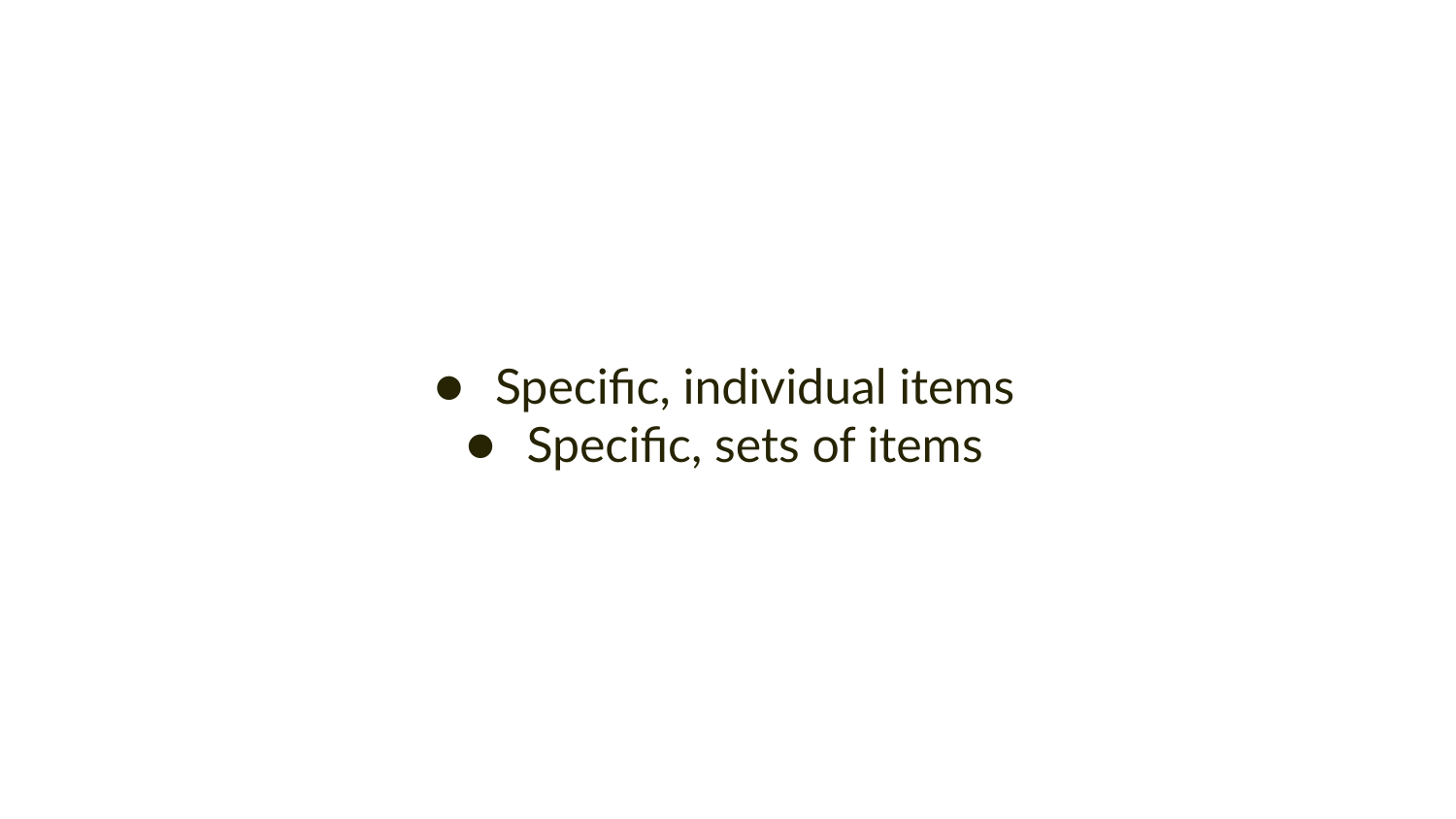

Specific, individual items
Specific, sets of items